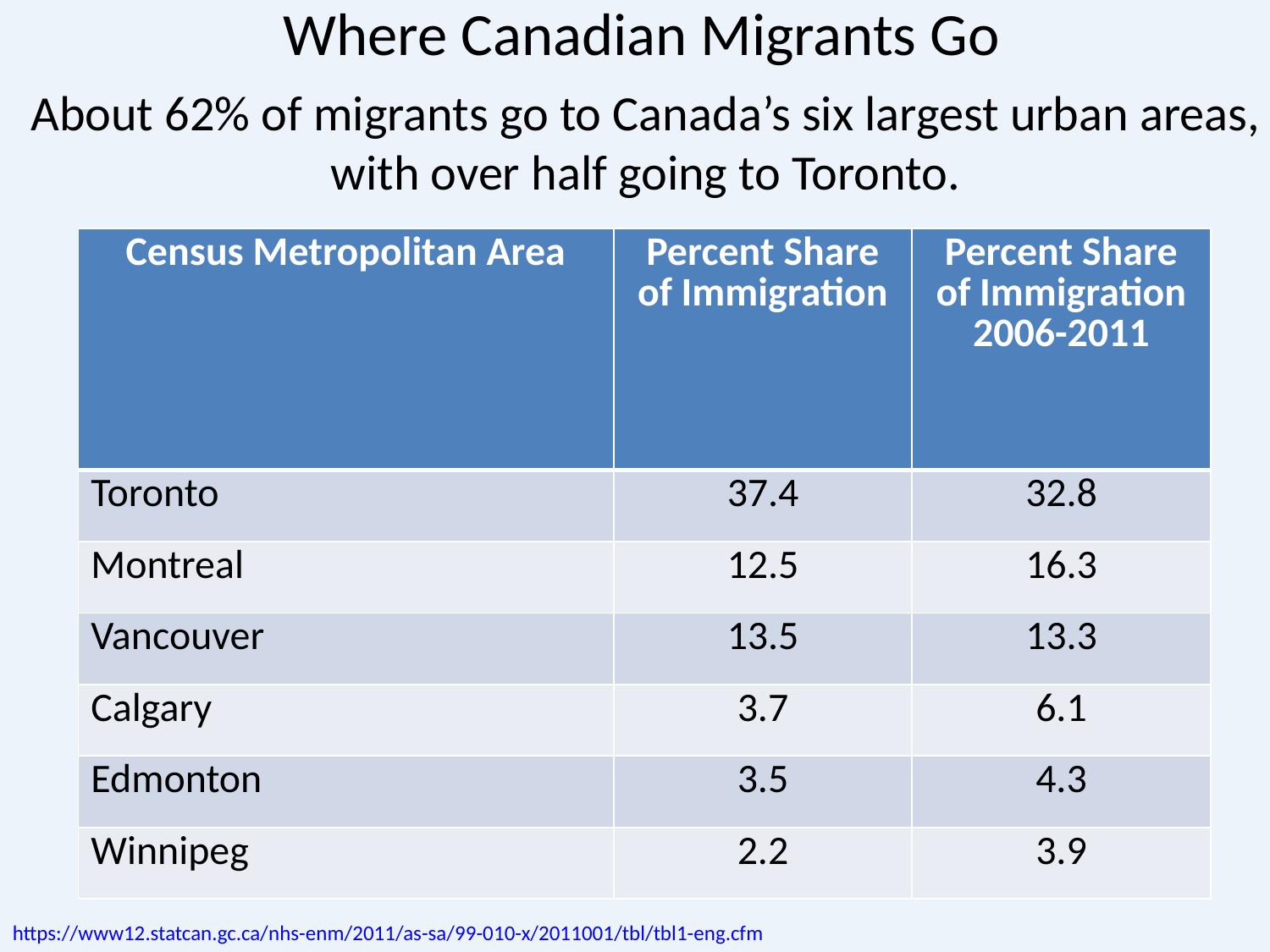

Where Canadian Migrants Go
About 62% of migrants go to Canada’s six largest urban areas, with over half going to Toronto.
| Census Metropolitan Area | Percent Share of Immigration | Percent Share of Immigration 2006-2011 |
| --- | --- | --- |
| Toronto | 37.4 | 32.8 |
| Montreal | 12.5 | 16.3 |
| Vancouver | 13.5 | 13.3 |
| Calgary | 3.7 | 6.1 |
| Edmonton | 3.5 | 4.3 |
| Winnipeg | 2.2 | 3.9 |
https://www12.statcan.gc.ca/nhs-enm/2011/as-sa/99-010-x/2011001/tbl/tbl1-eng.cfm